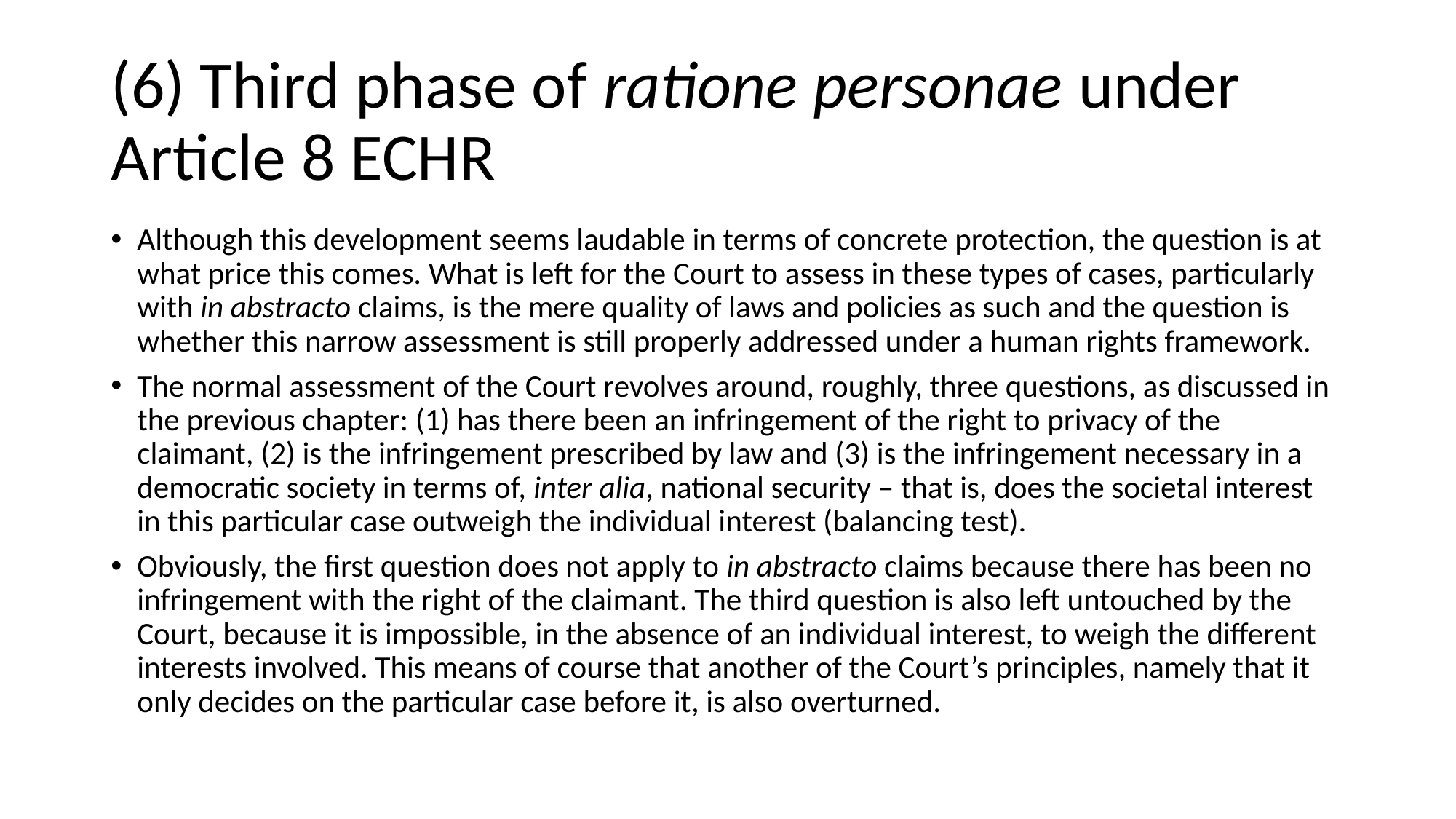

# (6) Third phase of ratione personae under Article 8 ECHR
Although this development seems laudable in terms of concrete protection, the question is at what price this comes. What is left for the Court to assess in these types of cases, particularly with in abstracto claims, is the mere quality of laws and policies as such and the question is whether this narrow assessment is still properly addressed under a human rights framework.
The normal assessment of the Court revolves around, roughly, three questions, as discussed in the previous chapter: (1) has there been an infringement of the right to privacy of the claimant, (2) is the infringement prescribed by law and (3) is the infringement necessary in a democratic society in terms of, inter alia, national security – that is, does the societal interest in this particular case outweigh the individual interest (balancing test).
Obviously, the first question does not apply to in abstracto claims because there has been no infringement with the right of the claimant. The third question is also left untouched by the Court, because it is impossible, in the absence of an individual interest, to weigh the different interests involved. This means of course that another of the Court’s principles, namely that it only decides on the particular case before it, is also overturned.